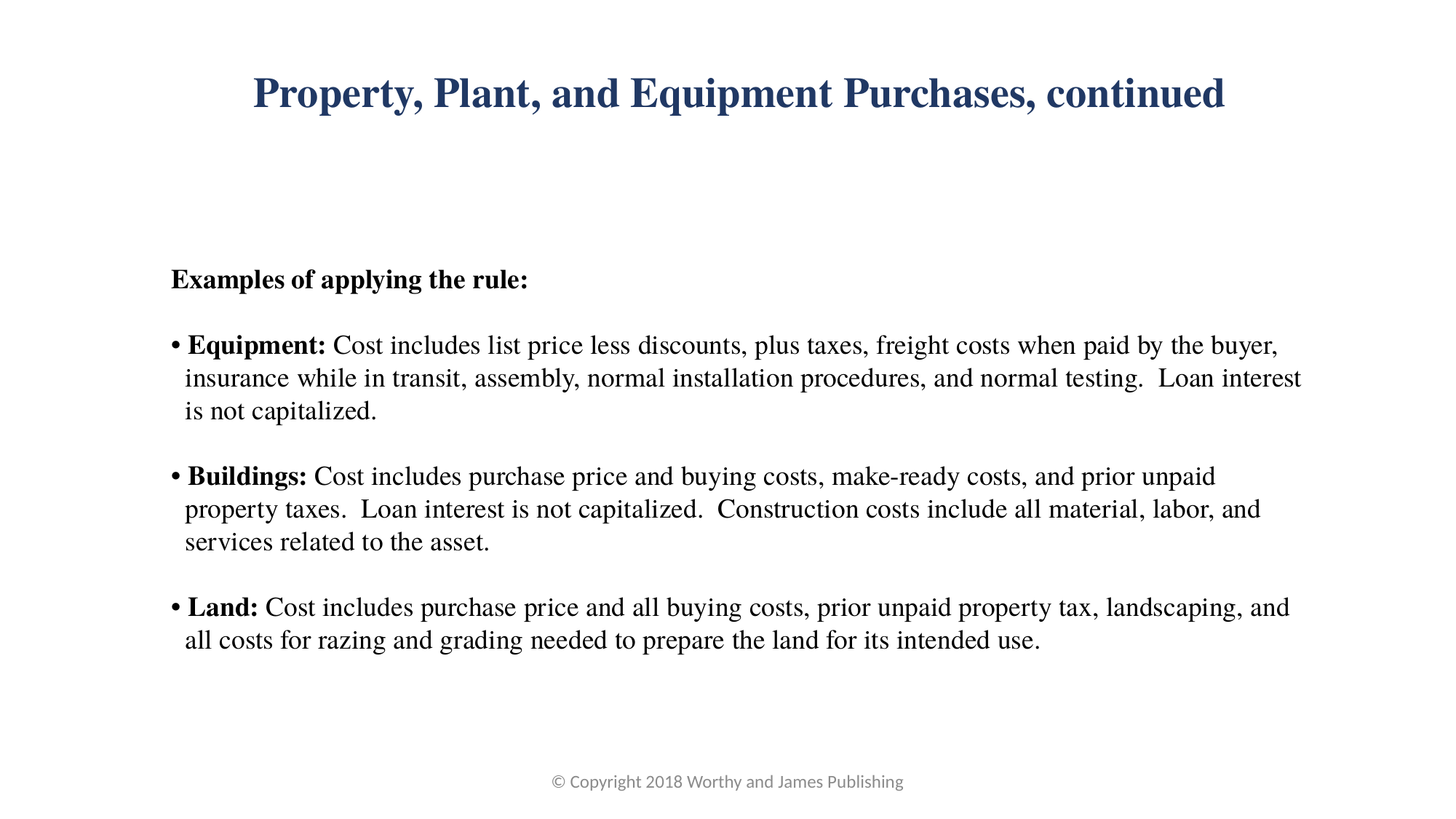

Property, Plant, and Equipment Purchases, continued
Examples of applying the rule:

• Equipment: Cost includes list price less discounts, plus taxes, freight costs when paid by the buyer, insurance while in transit, assembly, normal installation procedures, and normal testing.  Loan interest is not capitalized.

• Buildings: Cost includes purchase price and buying costs, make-ready costs, and prior unpaid property taxes.  Loan interest is not capitalized.  Construction costs include all material, labor, and services related to the asset.

• Land: Cost includes purchase price and all buying costs, prior unpaid property tax, landscaping, and all costs for razing and grading needed to prepare the land for its intended use.

© Copyright 2018 Worthy and James Publishing